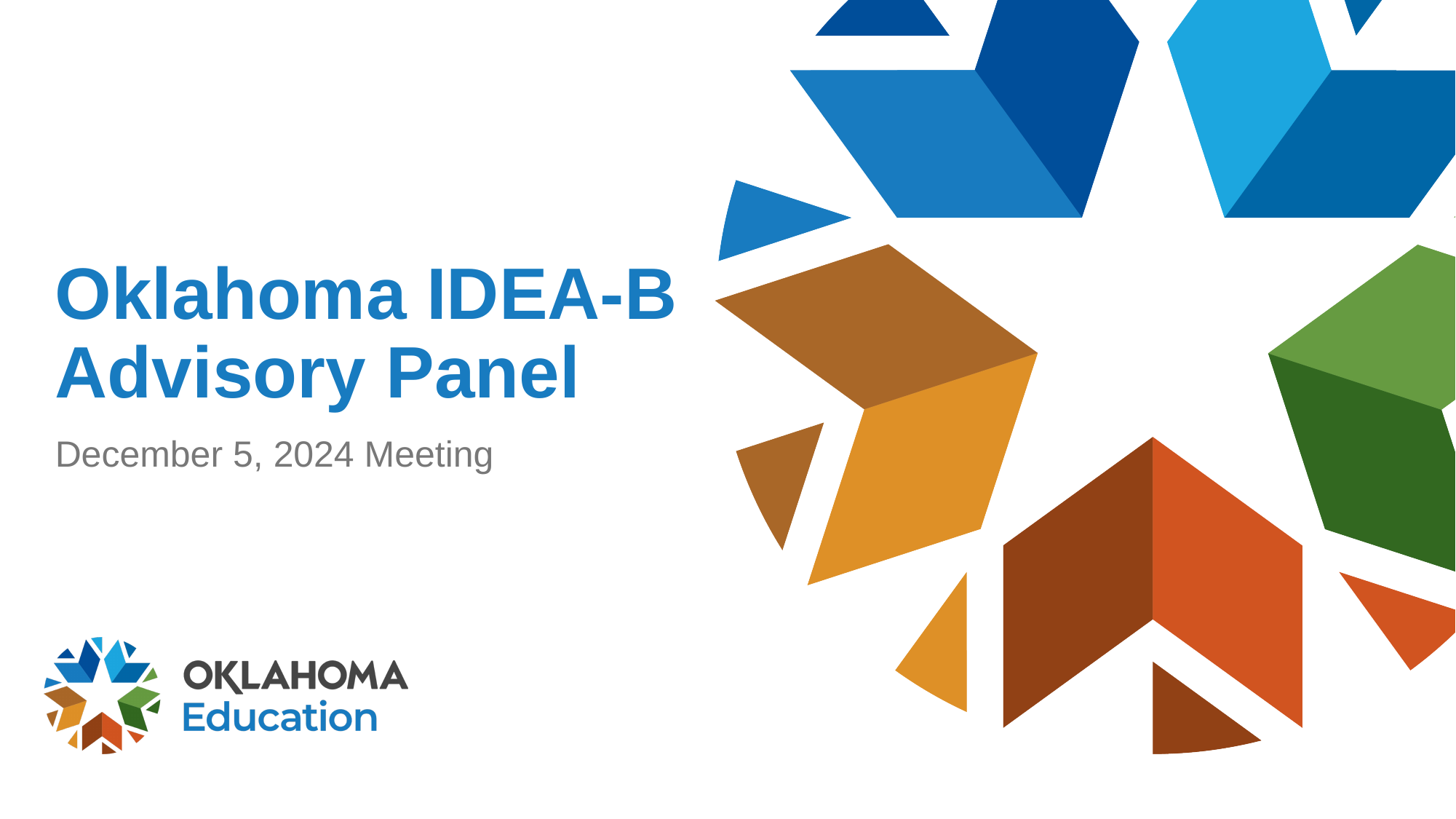

# Oklahoma IDEA-B Advisory Panel
December 5, 2024 Meeting